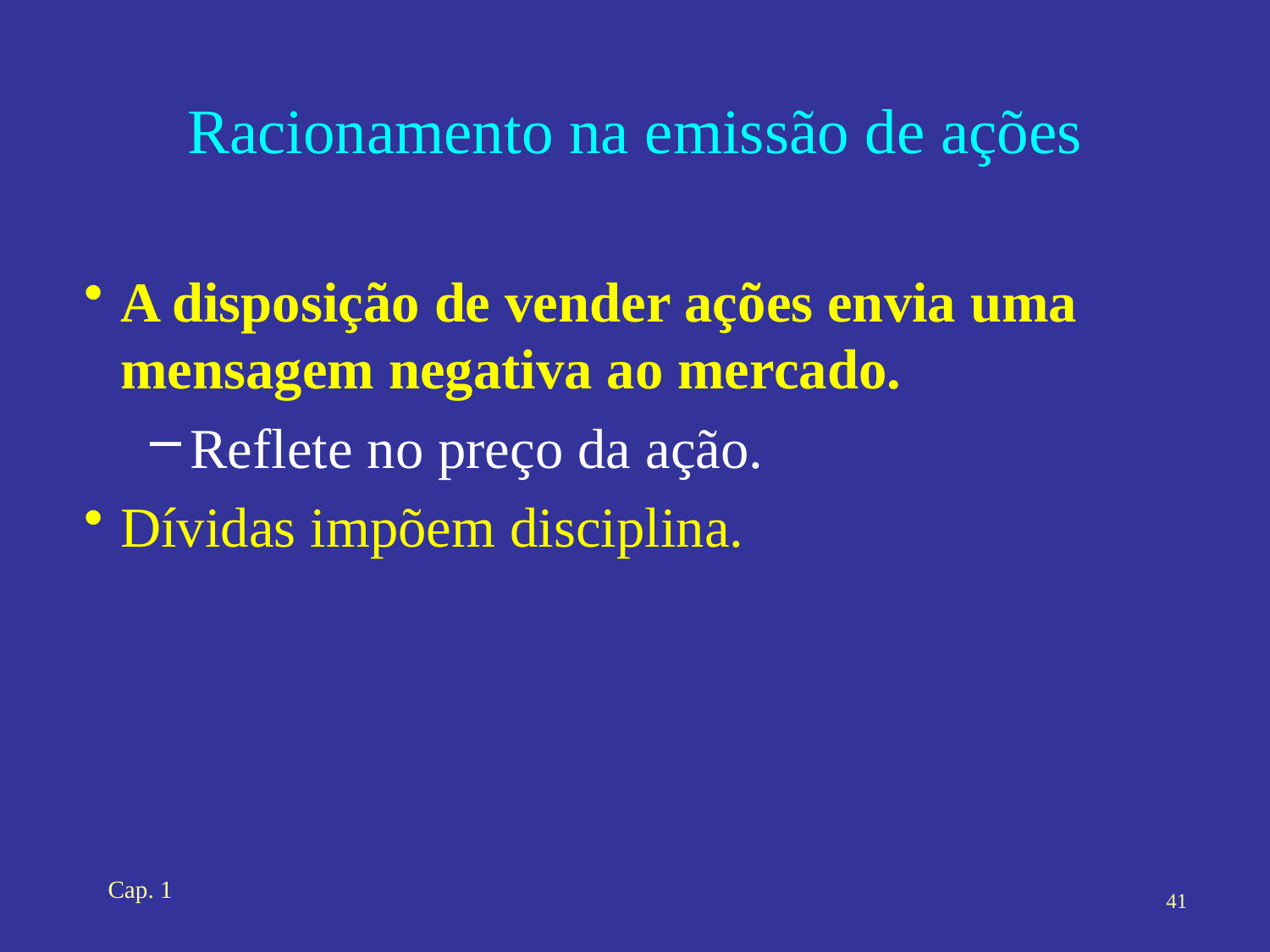

# Racionamento na emissão de ações
A disposição de vender ações envia uma mensagem negativa ao mercado.
Reflete no preço da ação.
Dívidas impõem disciplina.
Cap. 1